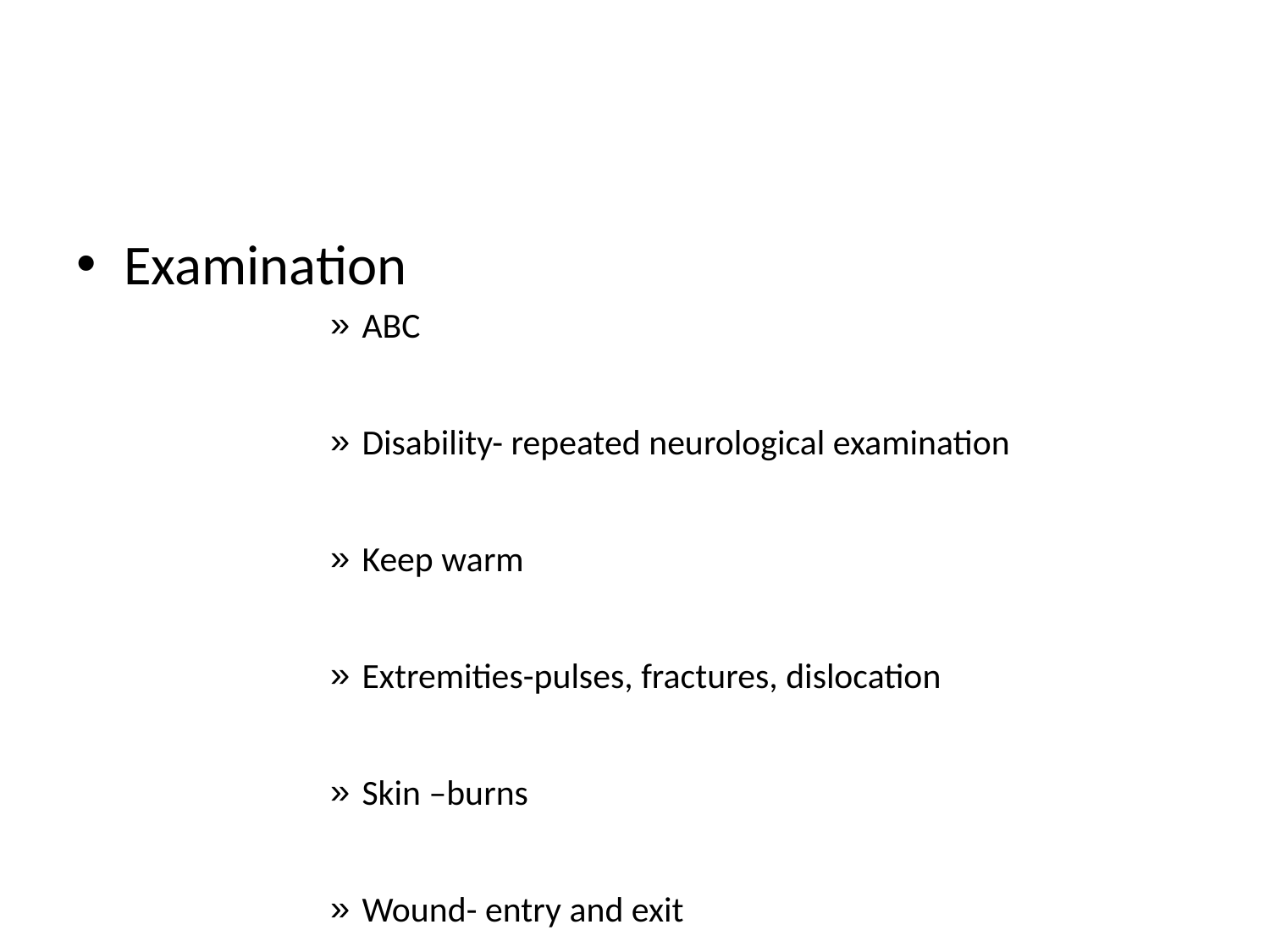

#
Examination
ABC

Disability- repeated neurological examination

Keep warm

Extremities-pulses, fractures, dislocation

Skin –burns

Wound- entry and exit